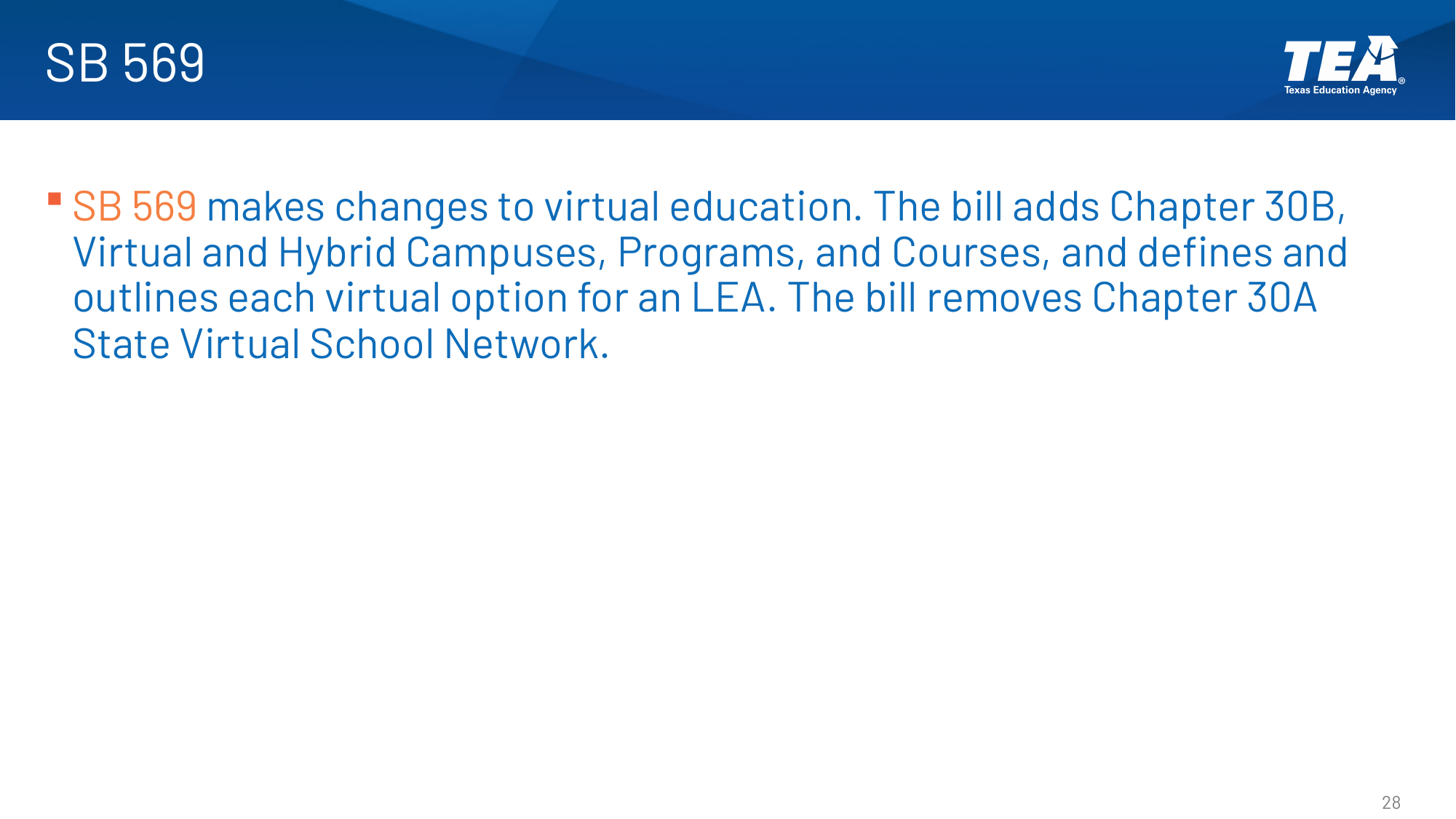

# SB 569
SB 569 makes changes to virtual education. The bill adds Chapter 30B, Virtual and Hybrid Campuses, Programs, and Courses, and defines and outlines each virtual option for an LEA. The bill removes Chapter 30A State Virtual School Network.
28